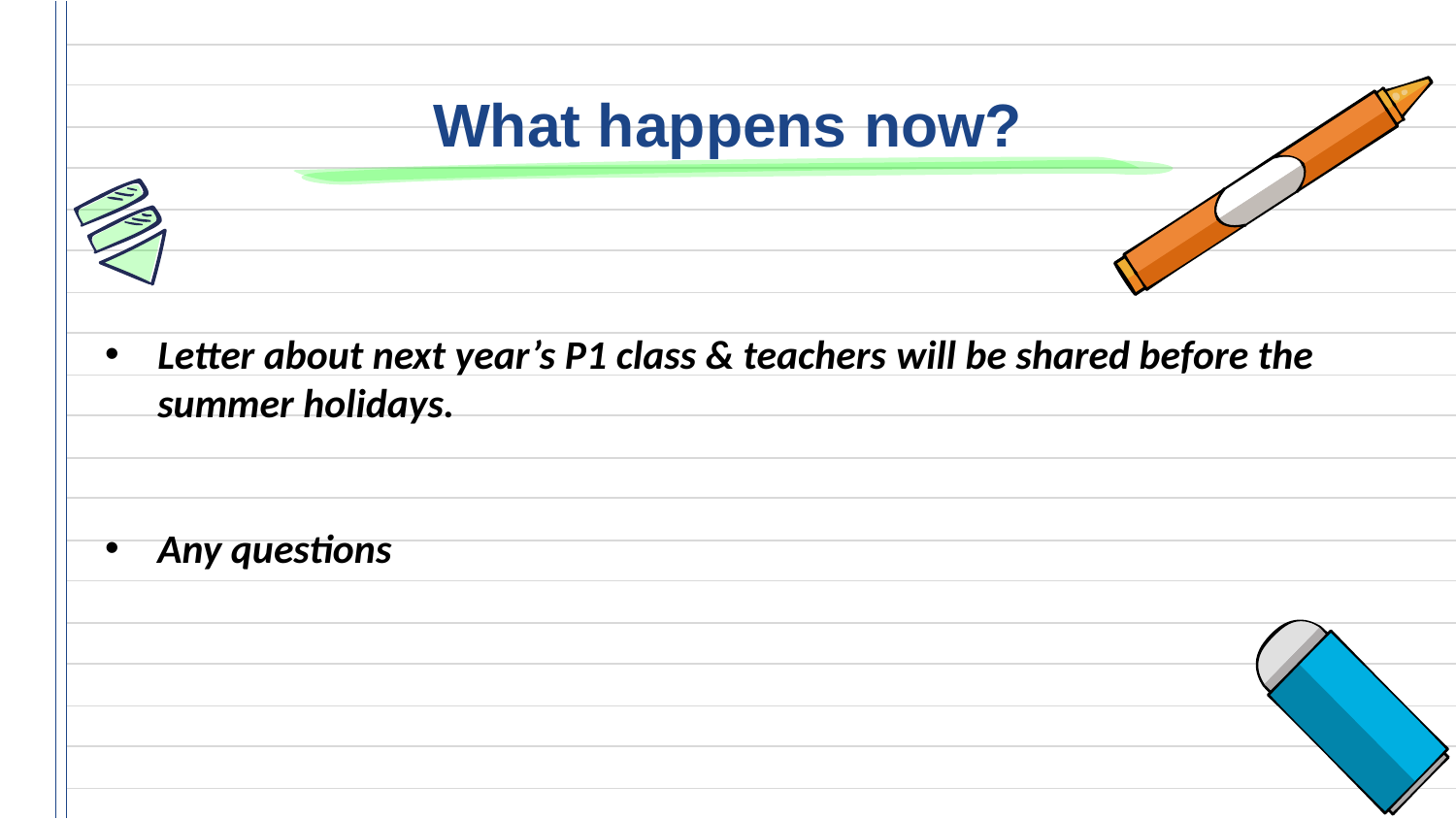

What happens now?

Letter about next year’s P1 class & teachers will be shared before the summer holidays.

Any questions